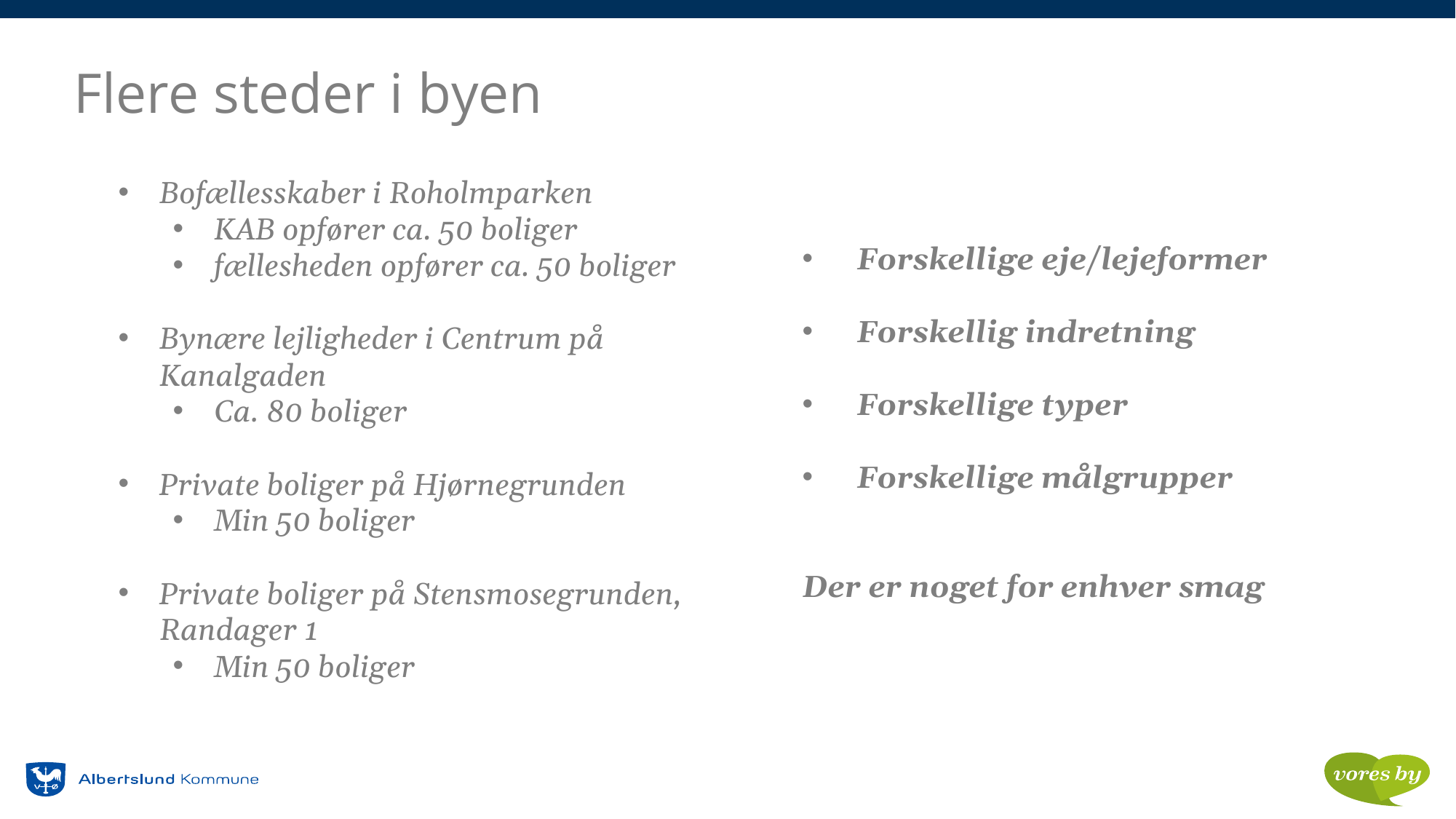

# Flere steder i byen
Bofællesskaber i Roholmparken
KAB opfører ca. 50 boliger
fællesheden opfører ca. 50 boliger

Bynære lejligheder i Centrum på Kanalgaden
Ca. 80 boliger

Private boliger på Hjørnegrunden
Min 50 boliger

Private boliger på Stensmosegrunden, Randager 1
Min 50 boliger

Forskellige eje/lejeformer

Forskellig indretning

Forskellige typer

Forskellige målgrupper

Der er noget for enhver smag

En Indgang til kommunen
(årgang 2001!)